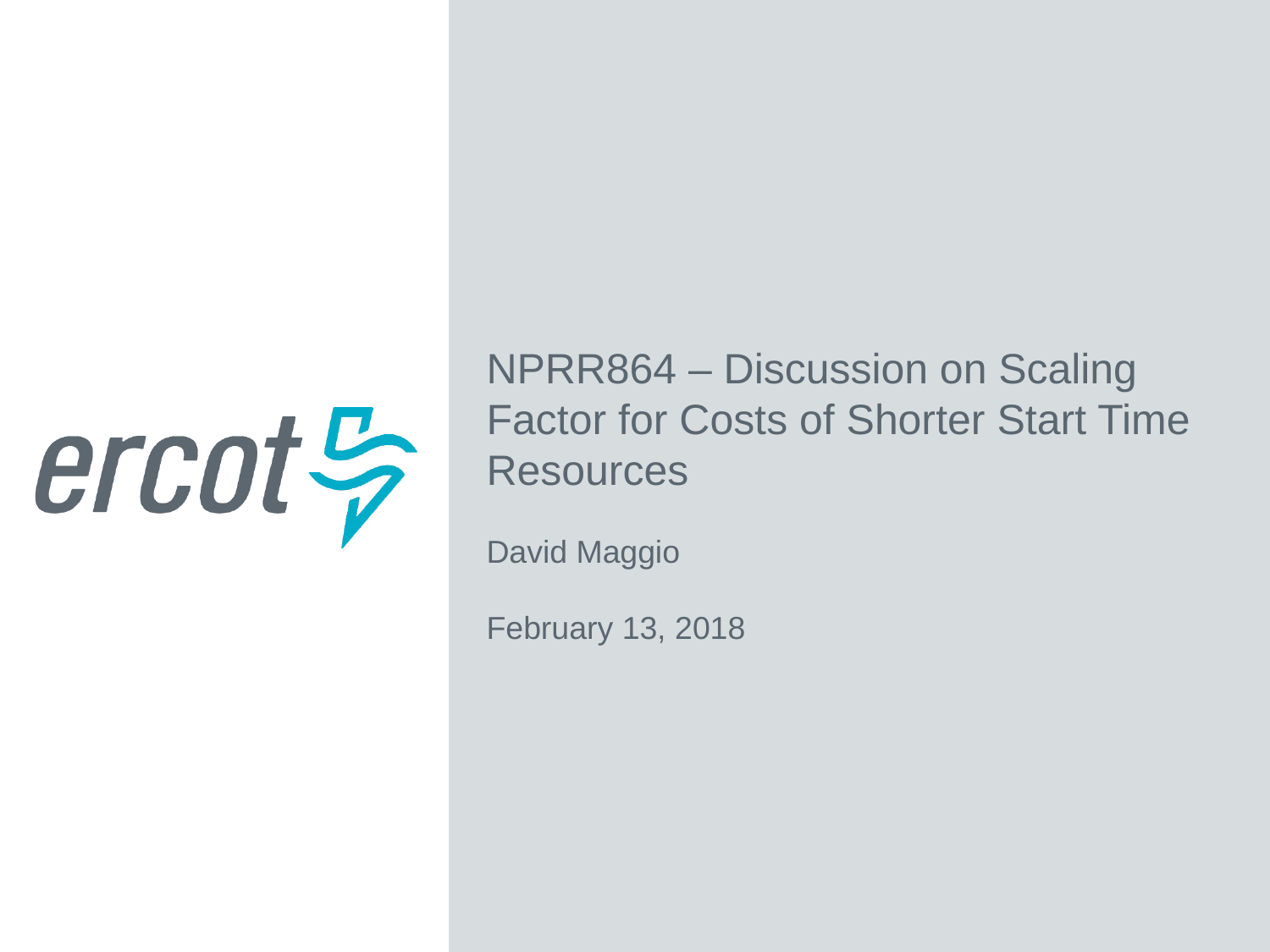

NPRR864 – Discussion on Scaling Factor for Costs of Shorter Start Time Resources

David Maggio

February 13, 2018